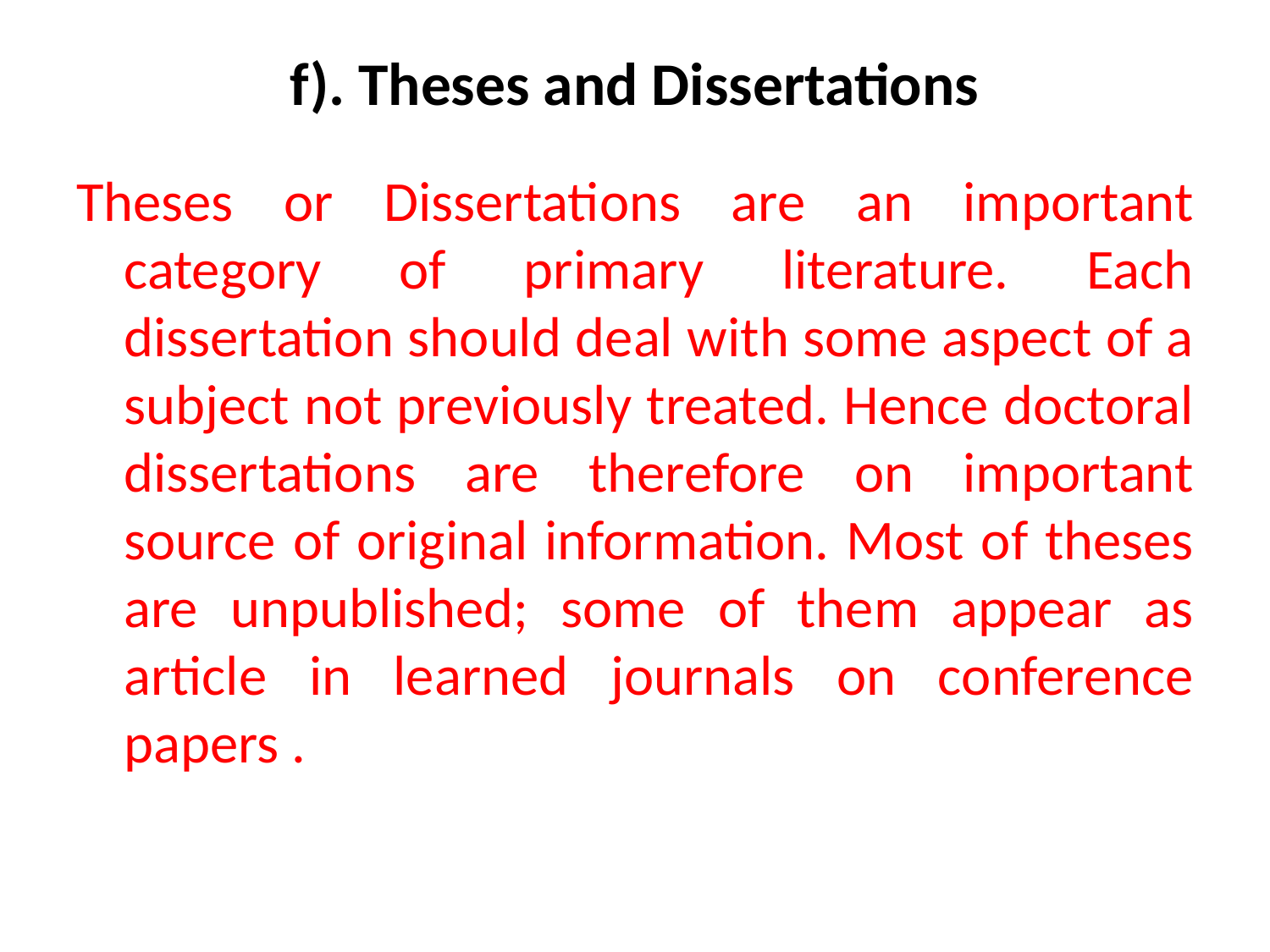

# f). Theses and Dissertations
Theses or Dissertations are an important category of primary literature. Each dissertation should deal with some aspect of a subject not previously treated. Hence doctoral dissertations are therefore on important source of original information. Most of theses are unpublished; some of them appear as article in learned journals on conference papers .